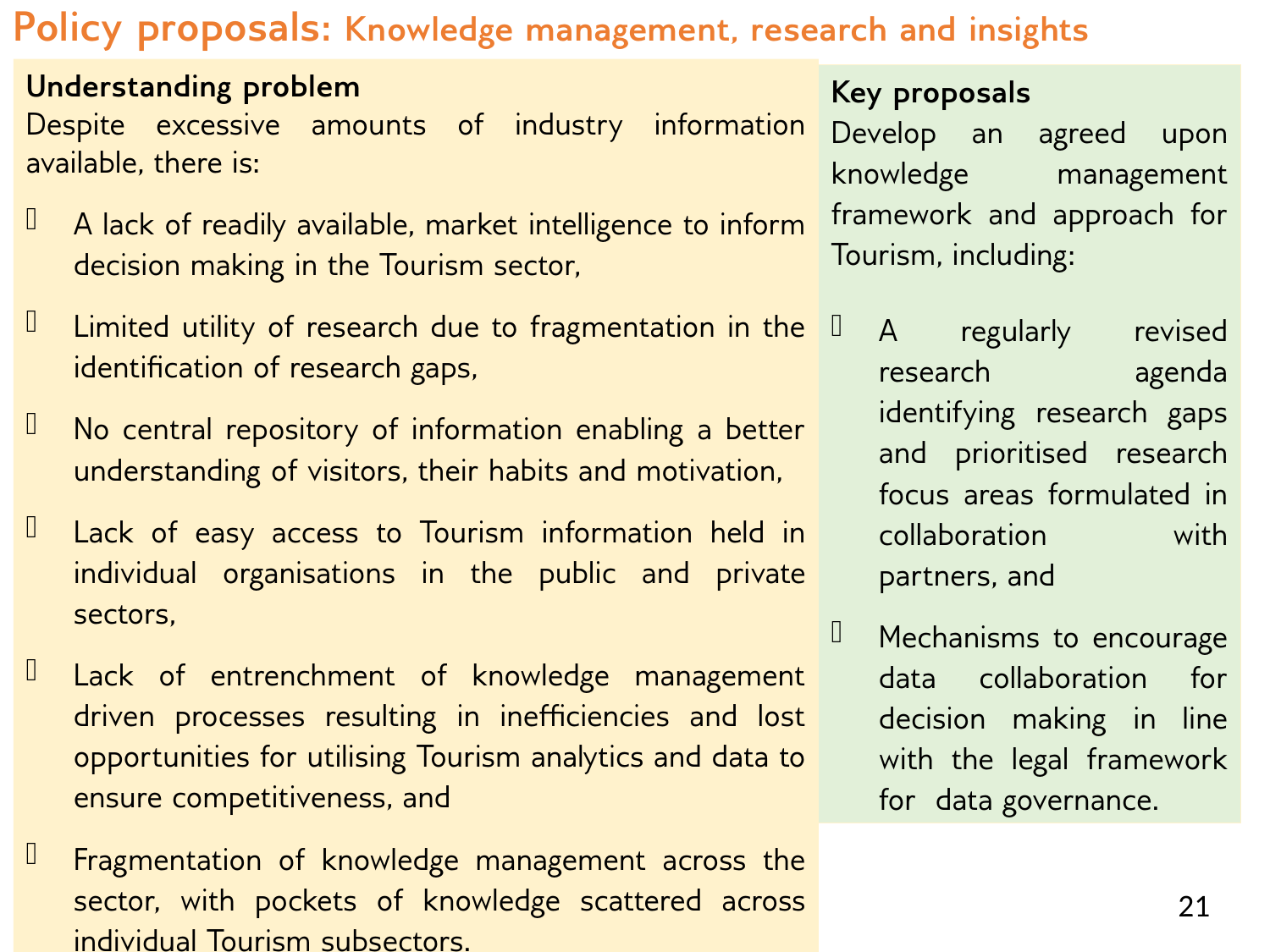

# Policy proposals: Knowledge management, research and insights
Understanding problem
Despite excessive amounts of industry information available, there is:
A lack of readily available, market intelligence to inform decision making in the Tourism sector,
Limited utility of research due to fragmentation in the identification of research gaps,
No central repository of information enabling a better understanding of visitors, their habits and motivation,
Lack of easy access to Tourism information held in individual organisations in the public and private sectors,
Lack of entrenchment of knowledge management driven processes resulting in inefficiencies and lost opportunities for utilising Tourism analytics and data to ensure competitiveness, and
Fragmentation of knowledge management across the sector, with pockets of knowledge scattered across individual Tourism subsectors.
Key proposals
Develop an agreed upon knowledge management framework and approach for Tourism, including:
A regularly revised research agenda identifying research gaps and prioritised research focus areas formulated in collaboration with partners, and
Mechanisms to encourage data collaboration for decision making in line with the legal framework for  data governance.
21